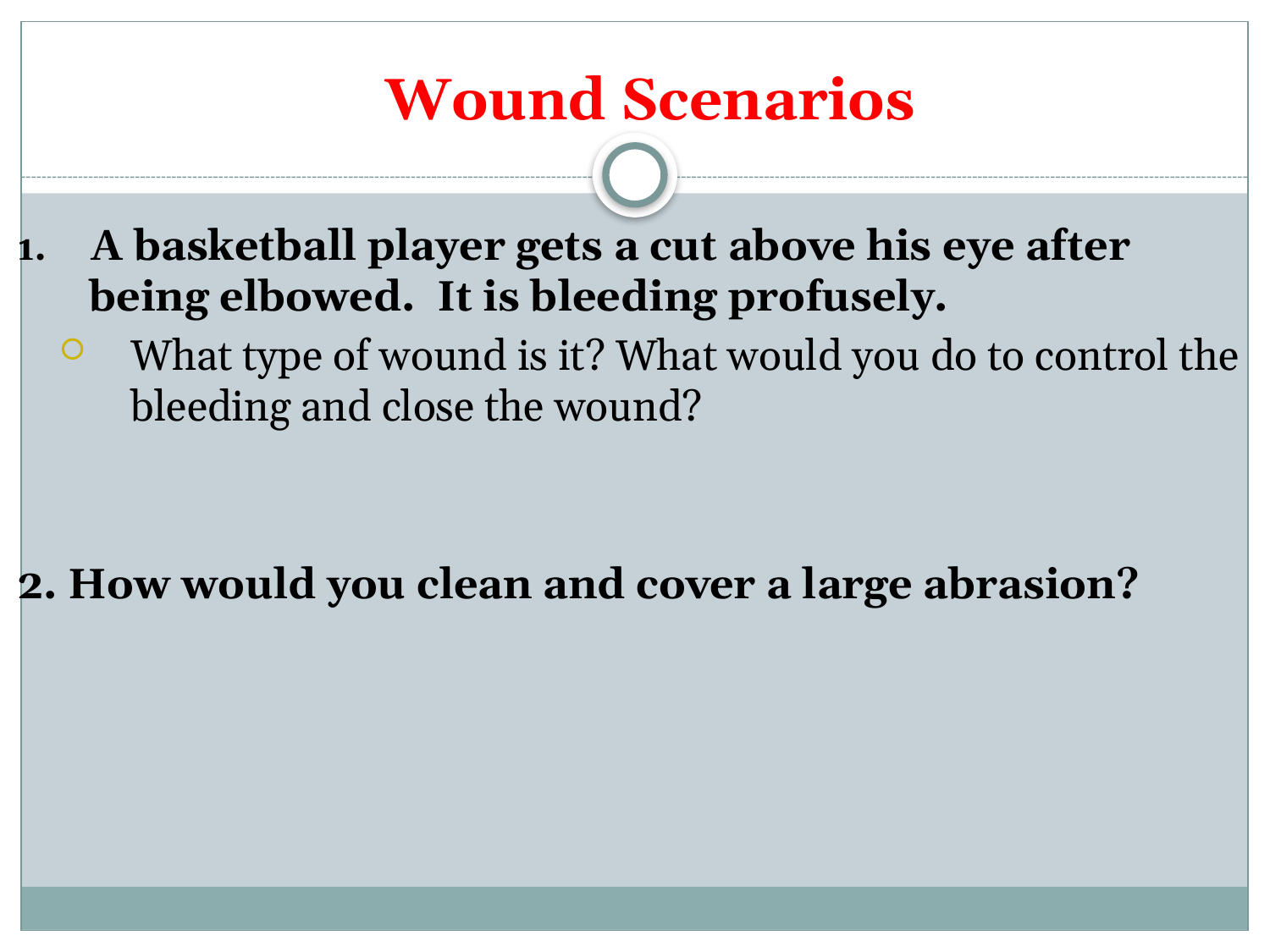

# Wound Scenarios
1.     A basketball player gets a cut above his eye after being elbowed.  It is bleeding profusely.
What type of wound is it? What would you do to control the bleeding and close the wound?

2. How would you clean and cover a large abrasion?